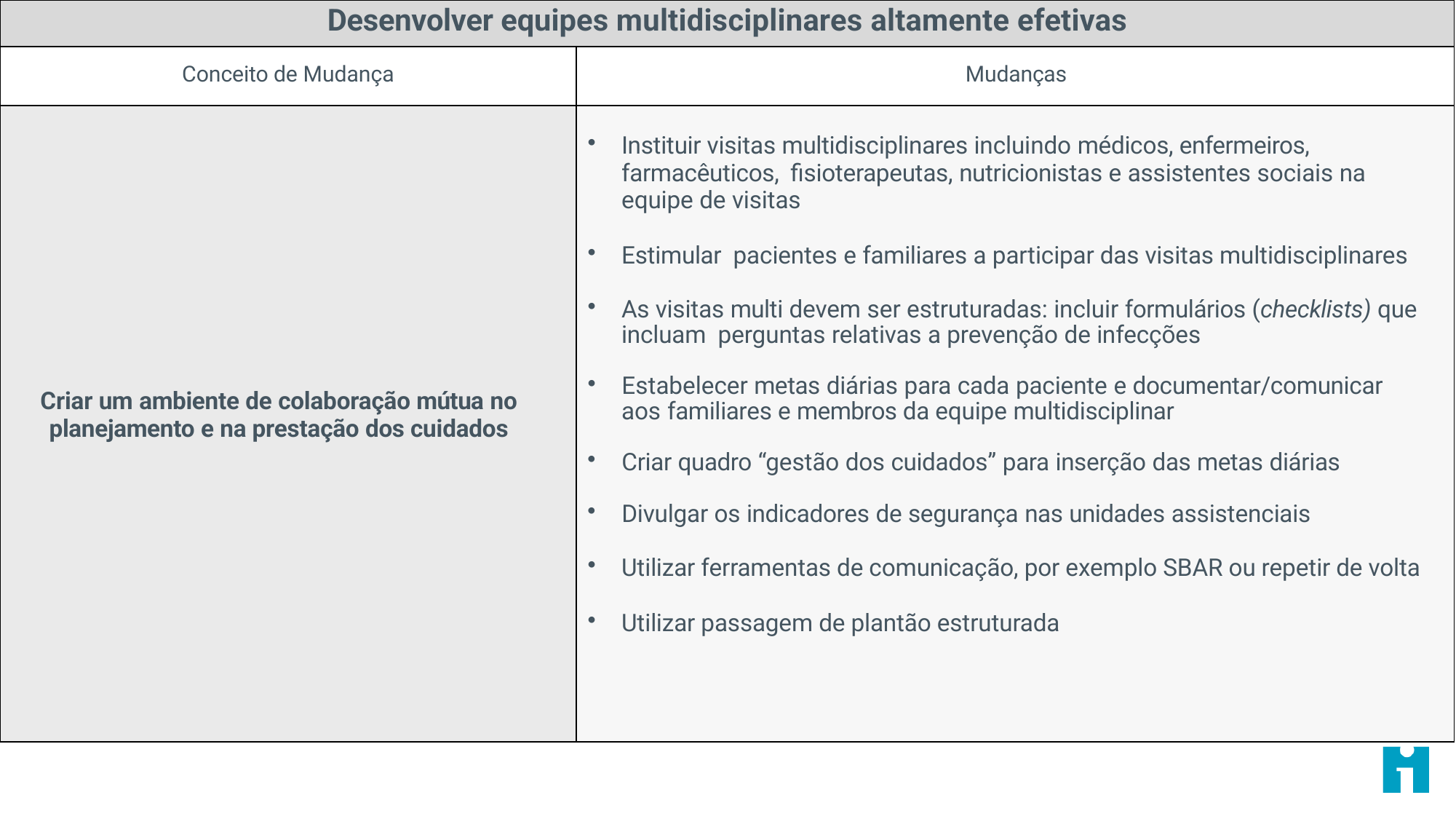

| Desenvolver equipes multidisciplinares altamente efetivas |  |
| --- | --- |
| Conceito de Mudança | Mudanças |
| Criar um ambiente de colaboração mútua no planejamento e na prestação dos cuidados | Instituir visitas multidisciplinares incluindo médicos, enfermeiros, farmacêuticos, fisioterapeutas, nutricionistas e assistentes sociais na equipe de visitas Estimular pacientes e familiares a participar das visitas multidisciplinares As visitas multi devem ser estruturadas: incluir formulários (checklists) que incluam perguntas relativas a prevenção de infecções Estabelecer metas diárias para cada paciente e documentar/comunicar aos familiares e membros da equipe multidisciplinar Criar quadro “gestão dos cuidados” para inserção das metas diárias Divulgar os indicadores de segurança nas unidades assistenciais Utilizar ferramentas de comunicação, por exemplo SBAR ou repetir de volta Utilizar passagem de plantão estruturada |